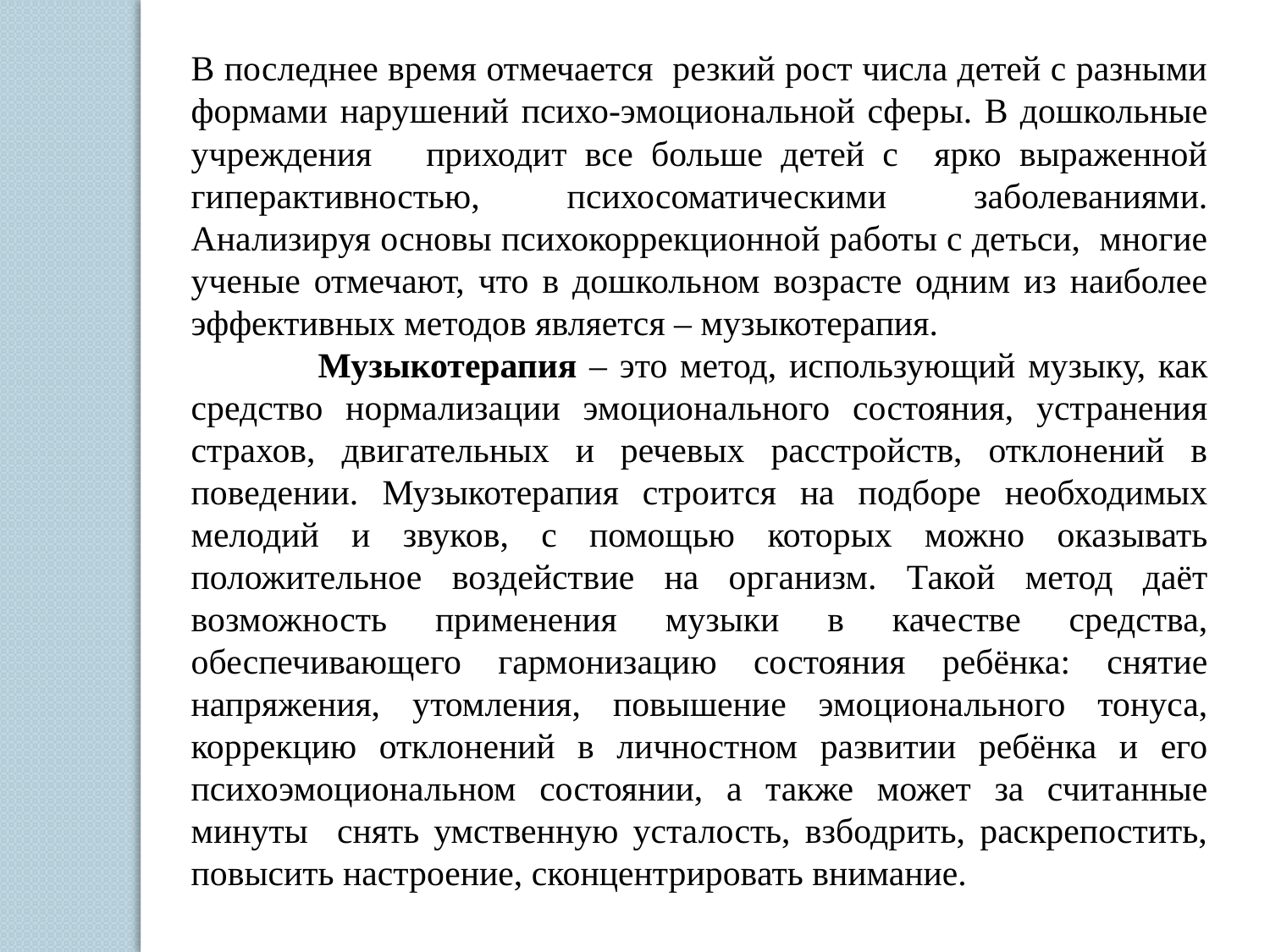

В последнее время отмечается  резкий рост числа детей с разными формами нарушений психо-эмоциональной сферы. В дошкольные учреждения   приходит все больше детей с  ярко выраженной гиперактивностью, психосоматическими заболеваниями. Анализируя основы психокоррекционной работы с детьси,  многие ученые отмечают, что в дошкольном возрасте одним из наиболее эффективных методов является – музыкотерапия.
	Музыкотерапия – это метод, использующий музыку, как средство нормализации эмоционального состояния, устранения страхов, двигательных и речевых расстройств, отклонений в поведении. Музыкотерапия строится на подборе необходимых мелодий и звуков, с помощью которых можно оказывать положительное воздействие на организм. Такой метод даёт возможность применения музыки в качестве средства, обеспечивающего гармонизацию состояния ребёнка: снятие напряжения, утомления, повышение эмоционального тонуса, коррекцию отклонений в личностном развитии ребёнка и его психоэмоциональном состоянии, а также может за считанные минуты  снять умственную усталость, взбодрить, раскрепостить, повысить настроение, сконцентрировать внимание.